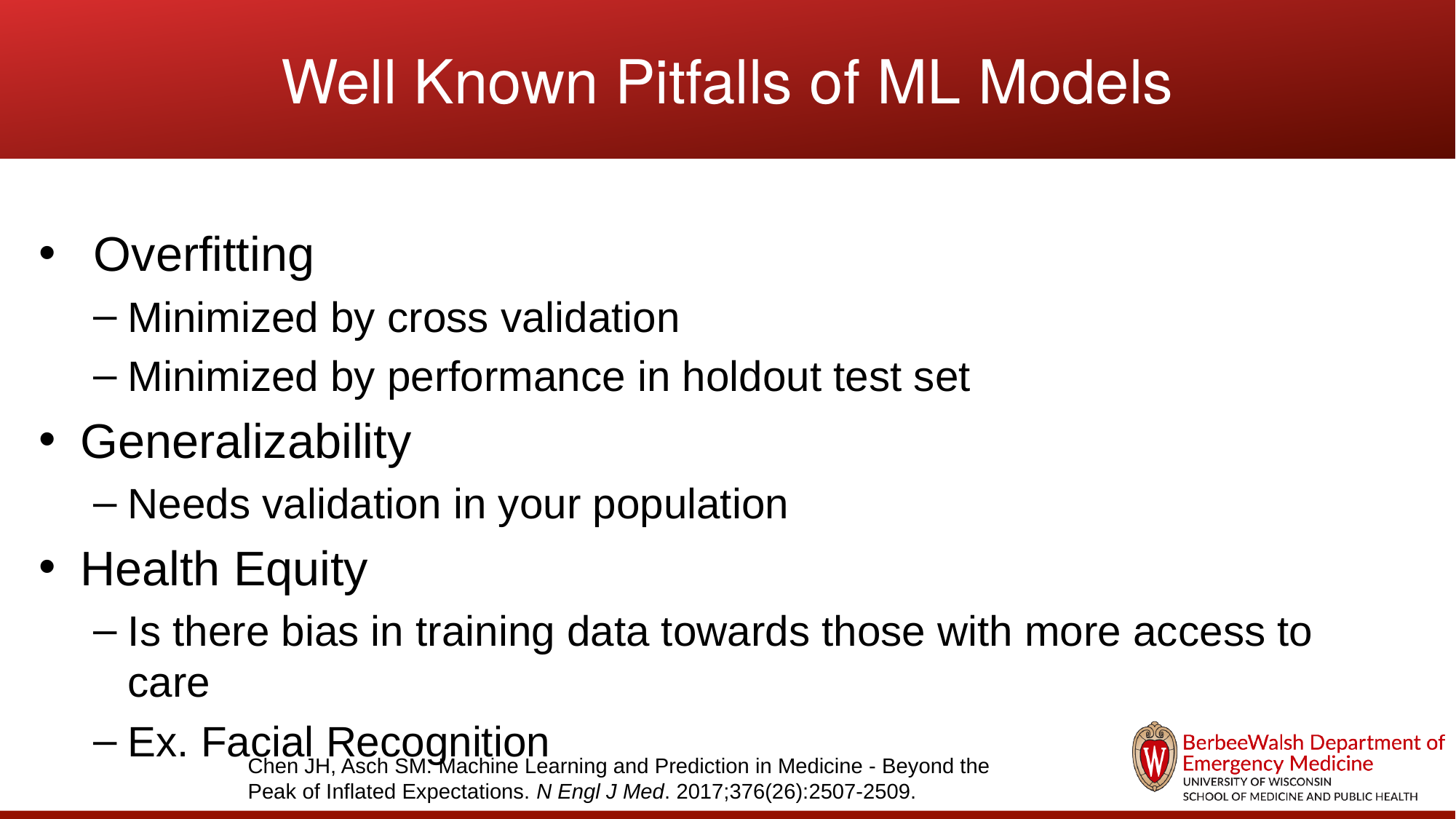

# Well Known Pitfalls of ML Models
 Overfitting
Minimized by cross validation
Minimized by performance in holdout test set
Generalizability
Needs validation in your population
Health Equity
Is there bias in training data towards those with more access to care
Ex. Facial Recognition
Chen JH, Asch SM. Machine Learning and Prediction in Medicine - Beyond the Peak of Inflated Expectations. N Engl J Med. 2017;376(26):2507-2509.